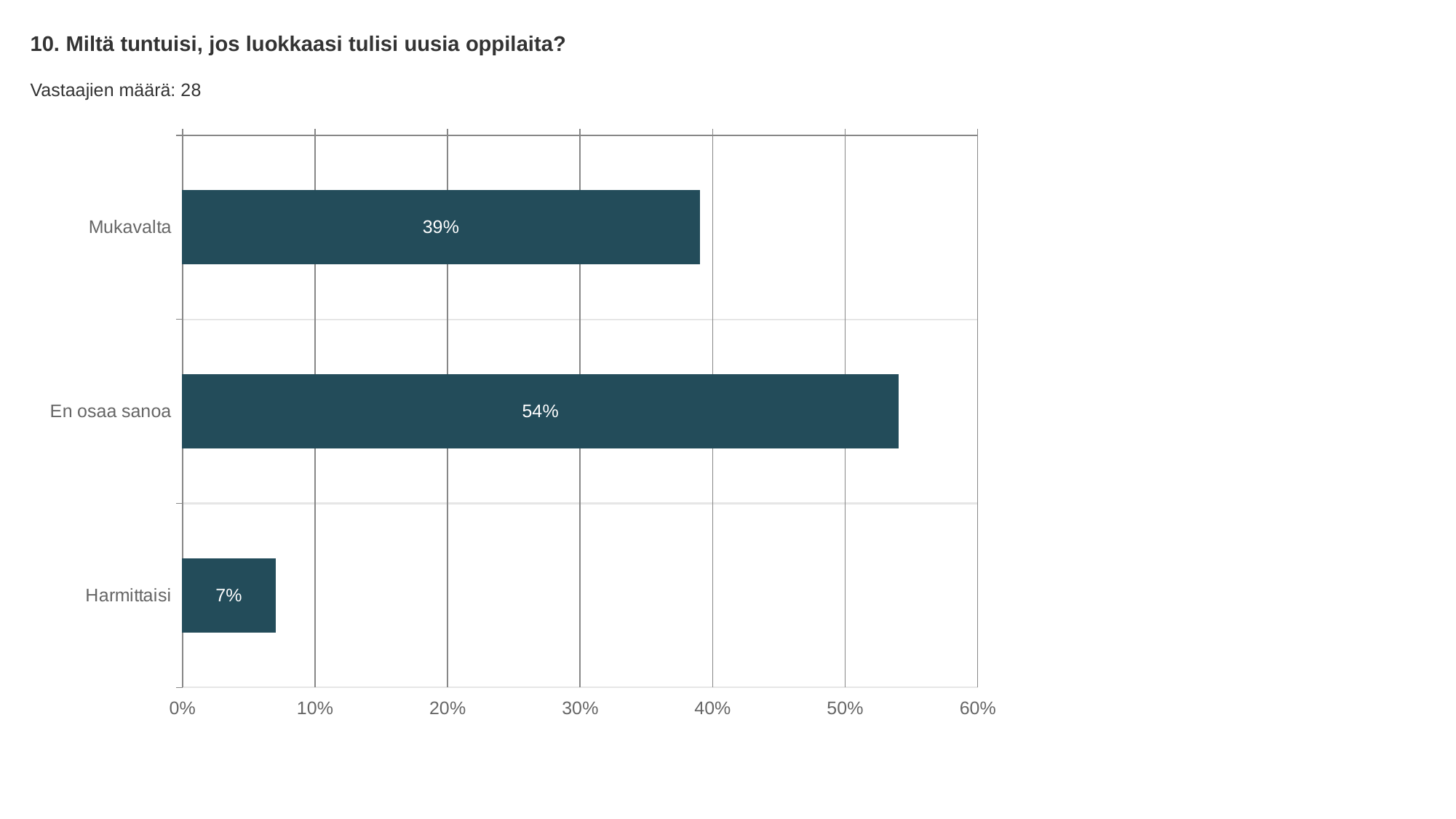

10. Miltä tuntuisi, jos luokkaasi tulisi uusia oppilaita?
Vastaajien määrä: 28

### Chart

| Category | Miltä tuntuisi, jos luokkaasi tulisi uusia oppilaita? |
|---|---|
| Mukavalta | 0.39 |
| En osaa sanoa | 0.54 |
| Harmittaisi | 0.07 |